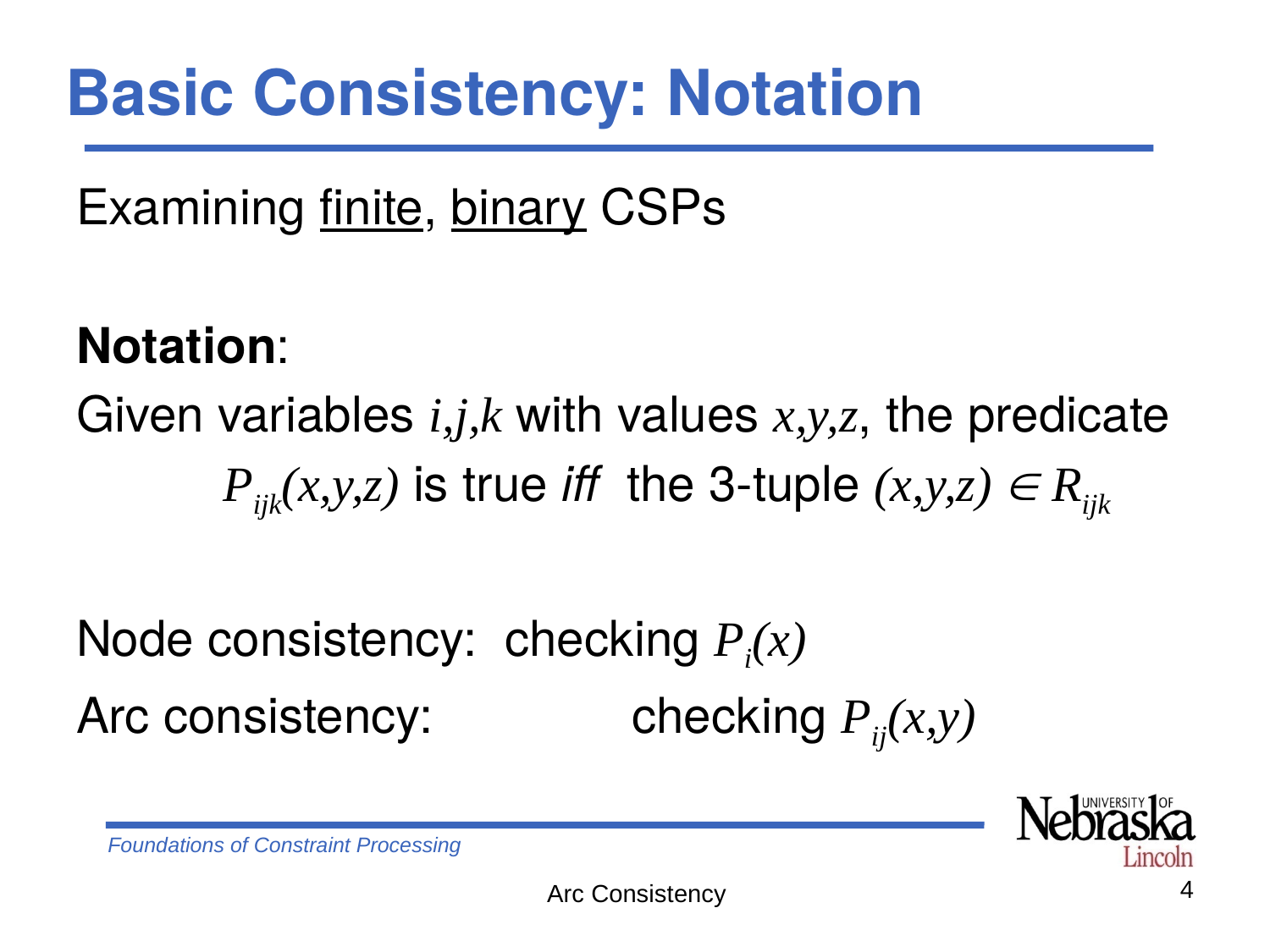

# Basic Consistency: Notation
Examining finite, binary CSPs

Notation:
Given variables i,j,k with values x,y,z, the predicate
Pijk(x,y,z) is true iff  the 3-tuple (x,y,z) ∈ Rijk

Node consistency: 	checking Pi(x)
Arc consistency: 		checking Pij(x,y)
4